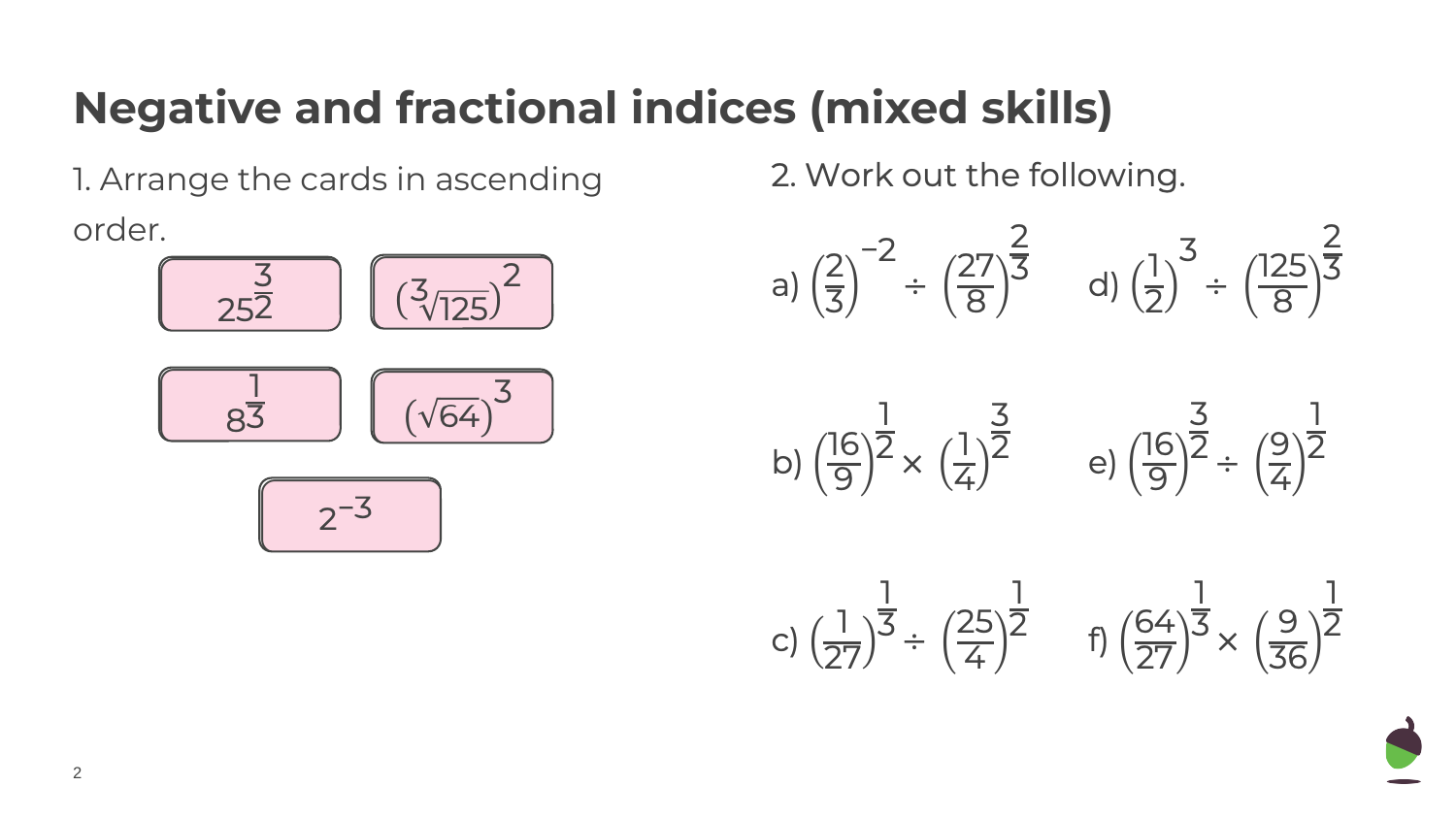

# Negative and fractional indices (mixed skills)
1. Arrange the cards in ascending order.

2